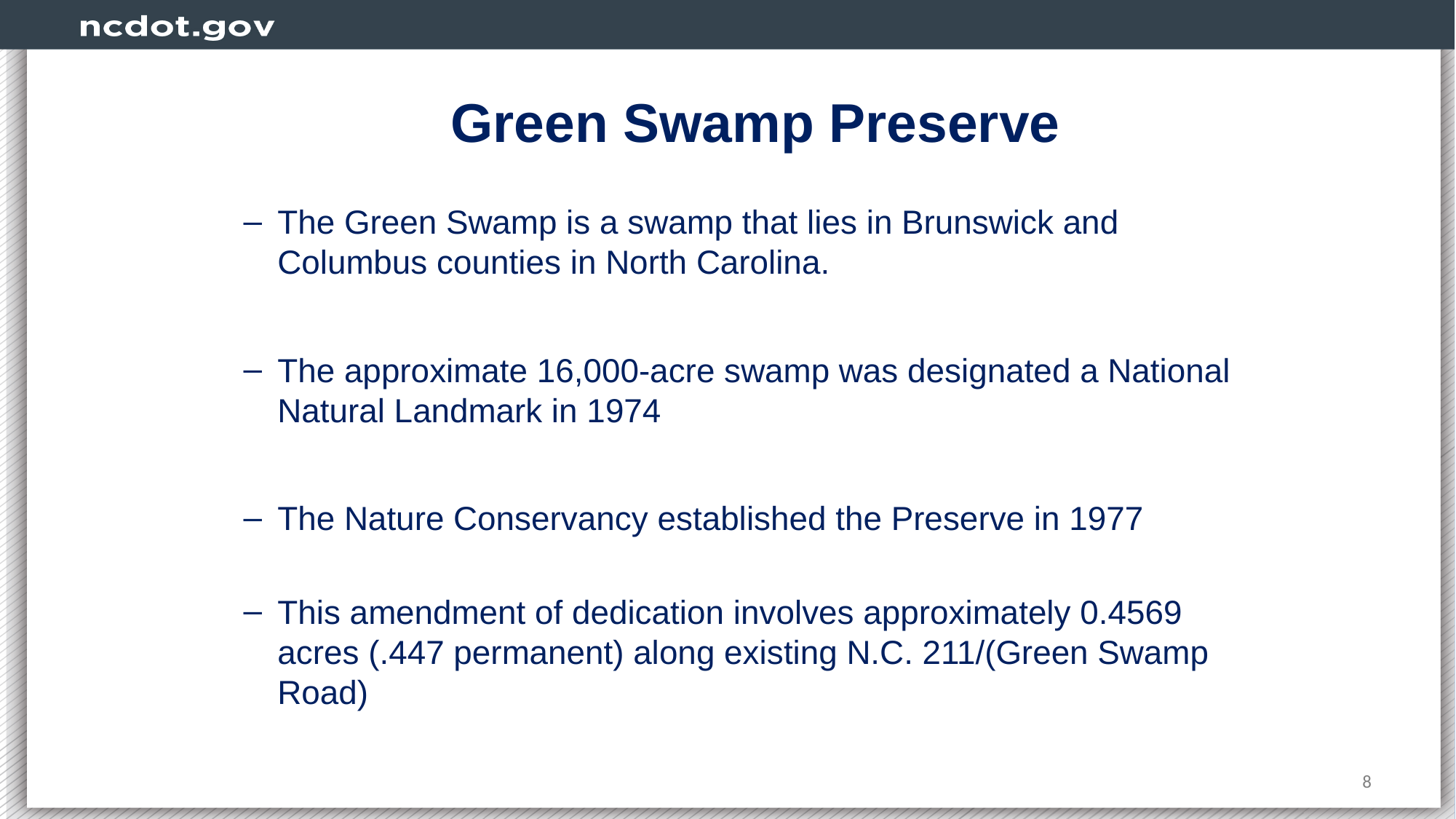

Green Swamp Preserve
The Green Swamp is a swamp that lies in Brunswick and Columbus counties in North Carolina.

The approximate 16,000-acre swamp was designated a National Natural Landmark in 1974

The Nature Conservancy established the Preserve in 1977

This amendment of dedication involves approximately 0.4569 acres (.447 permanent) along existing N.C. 211/(Green Swamp Road)

8